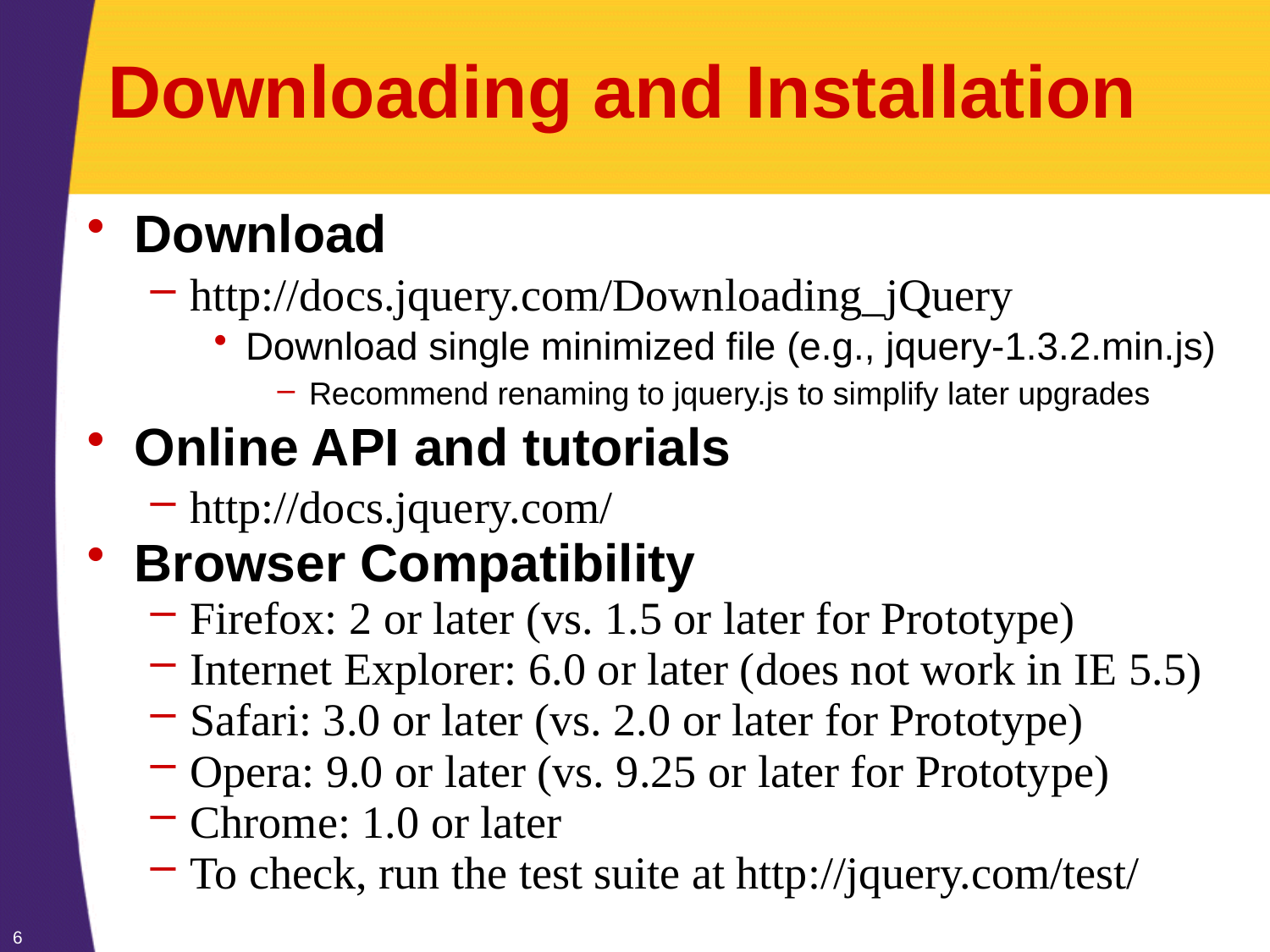

# Downloading and Installation
Download
http://docs.jquery.com/Downloading_jQuery
Download single minimized file (e.g., jquery-1.3.2.min.js)
Recommend renaming to jquery.js to simplify later upgrades
Online API and tutorials
http://docs.jquery.com/
Browser Compatibility
Firefox: 2 or later (vs. 1.5 or later for Prototype)
Internet Explorer: 6.0 or later (does not work in IE 5.5)
Safari: 3.0 or later (vs. 2.0 or later for Prototype)
Opera: 9.0 or later (vs. 9.25 or later for Prototype)
Chrome: 1.0 or later
To check, run the test suite at http://jquery.com/test/
6